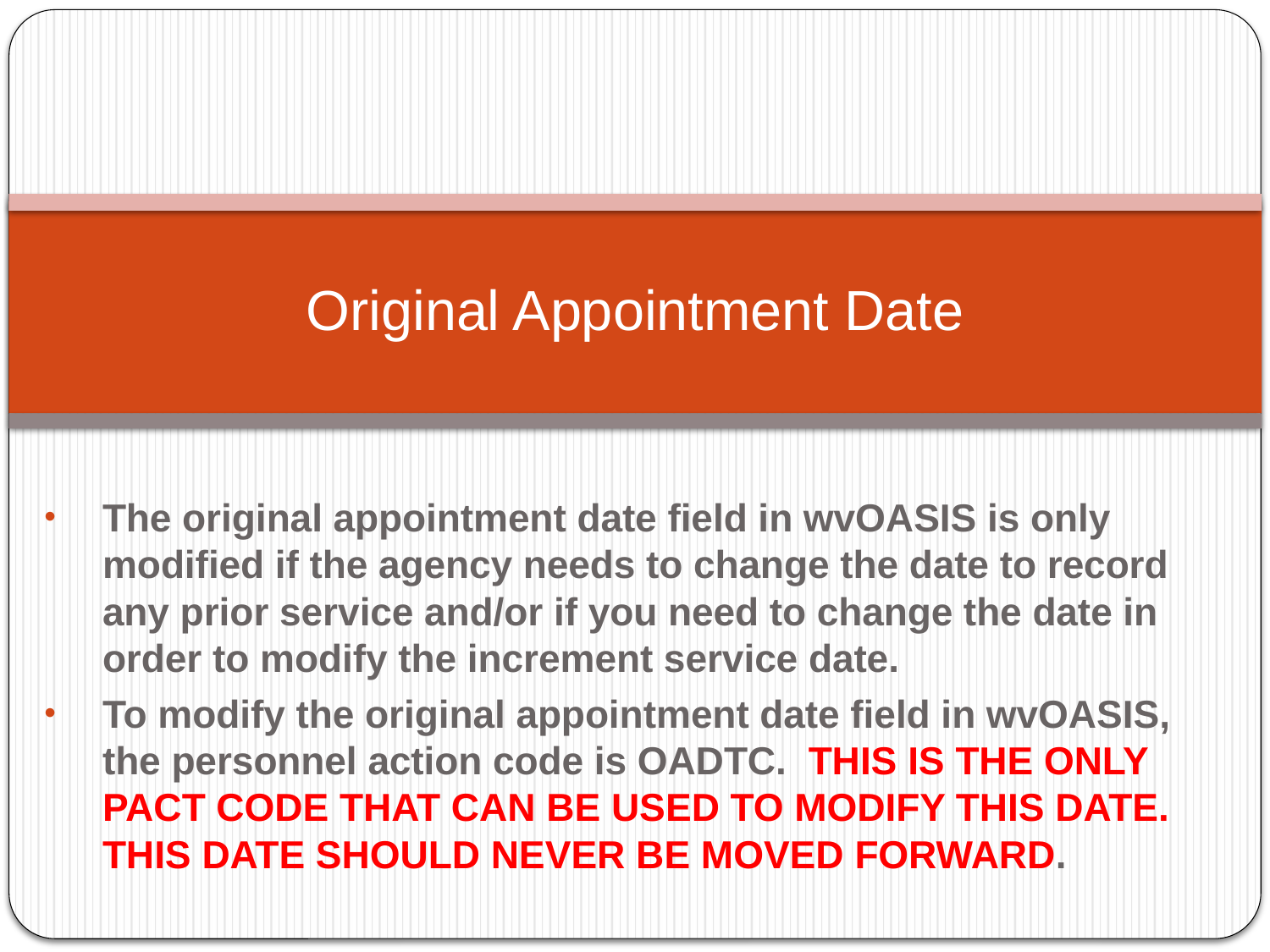

# Original Appointment Date
The original appointment date field in wvOASIS is only modified if the agency needs to change the date to record any prior service and/or if you need to change the date in order to modify the increment service date.
To modify the original appointment date field in wvOASIS, the personnel action code is OADTC.  THIS IS THE ONLY PACT CODE THAT CAN BE USED TO MODIFY THIS DATE.  THIS DATE SHOULD NEVER BE MOVED FORWARD.